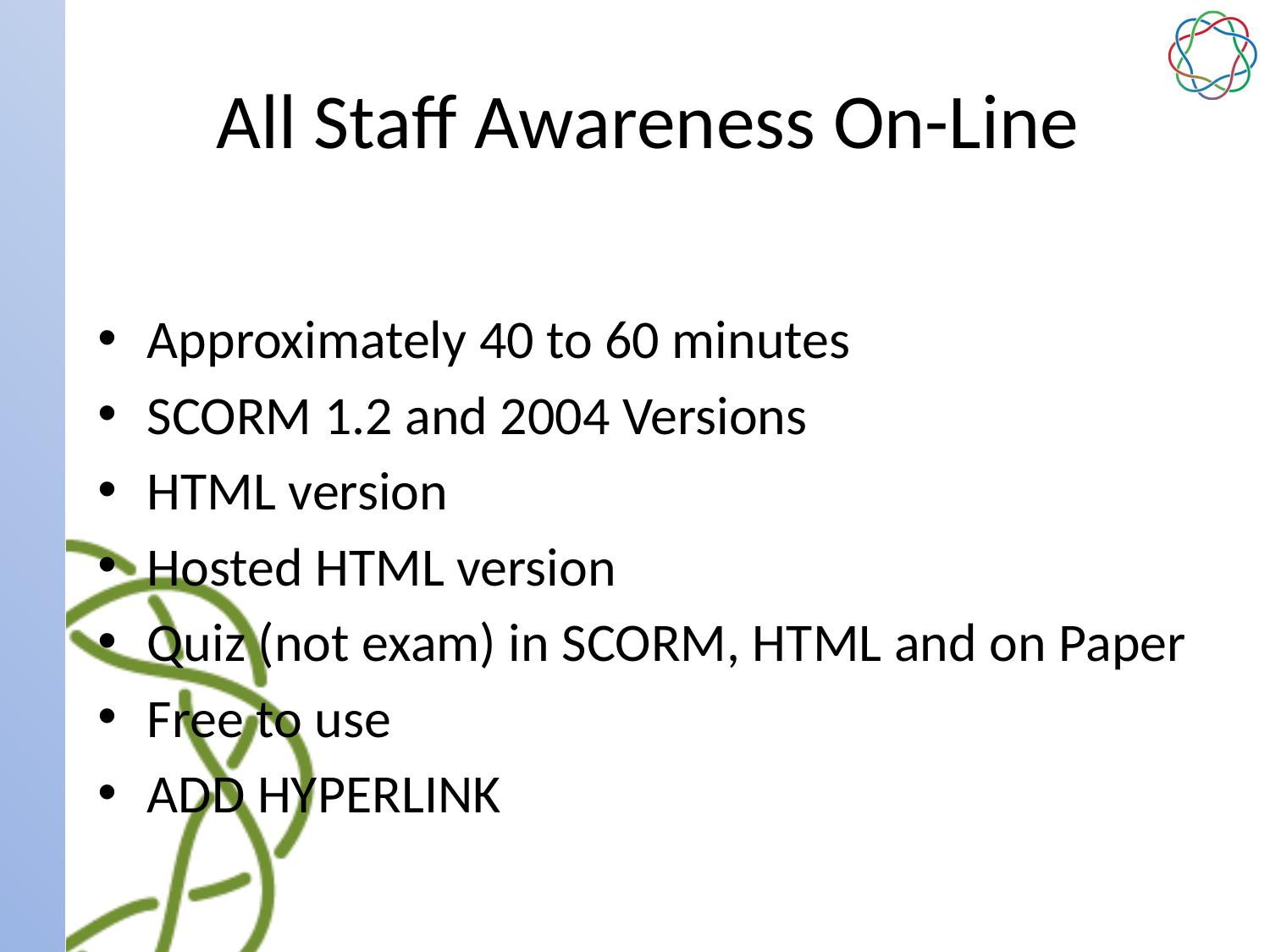

# All Staff Awareness On-Line

Approximately 40 to 60 minutes
SCORM 1.2 and 2004 Versions
HTML version
Hosted HTML version
Quiz (not exam) in SCORM, HTML and on Paper
Free to use
ADD HYPERLINK